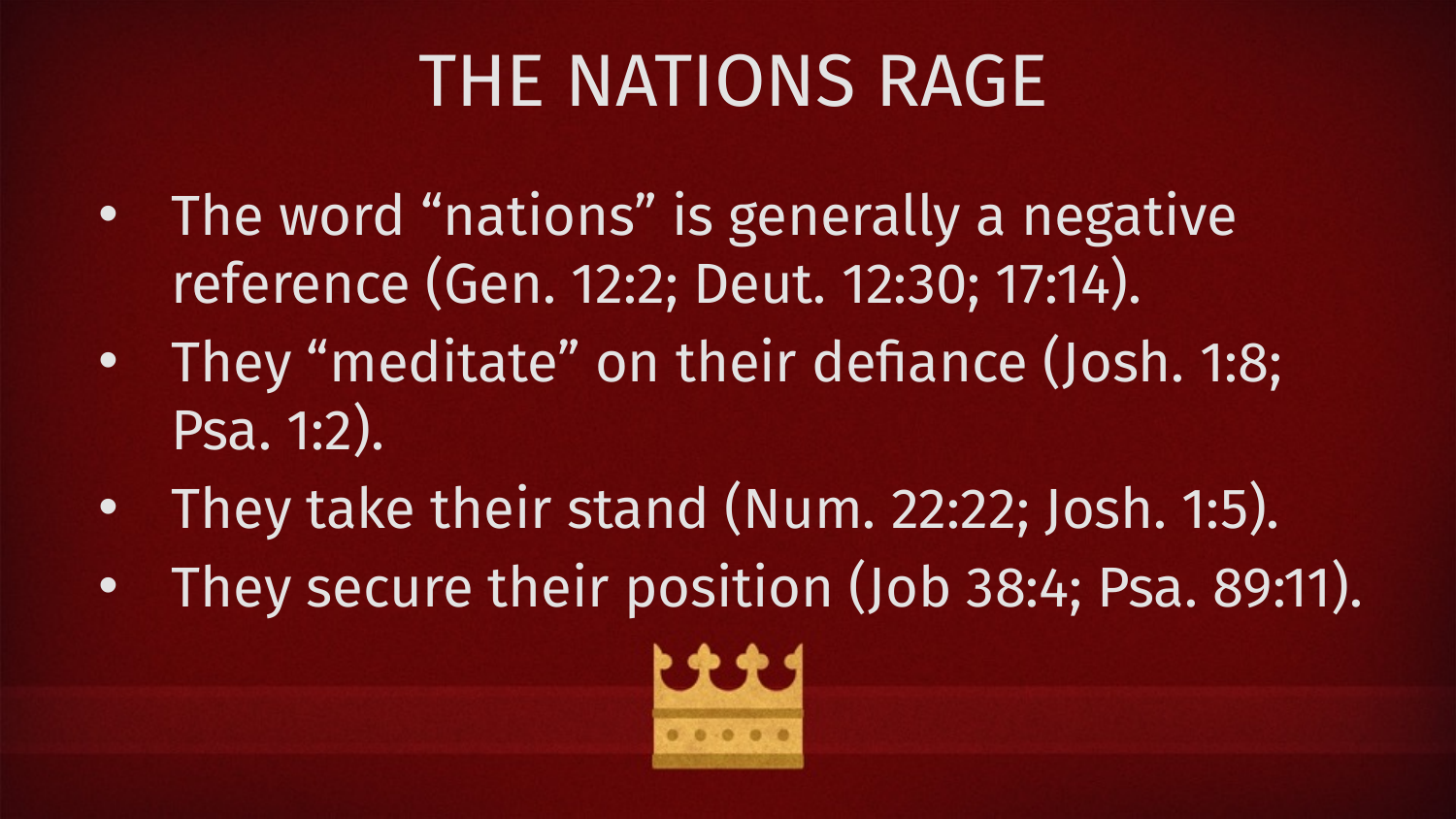

THE NATIONS RAGE
The word “nations” is generally a negative reference (Gen. 12:2; Deut. 12:30; 17:14).
They “meditate” on their defiance (Josh. 1:8; Psa. 1:2).
They take their stand (Num. 22:22; Josh. 1:5).
They secure their position (Job 38:4; Psa. 89:11).